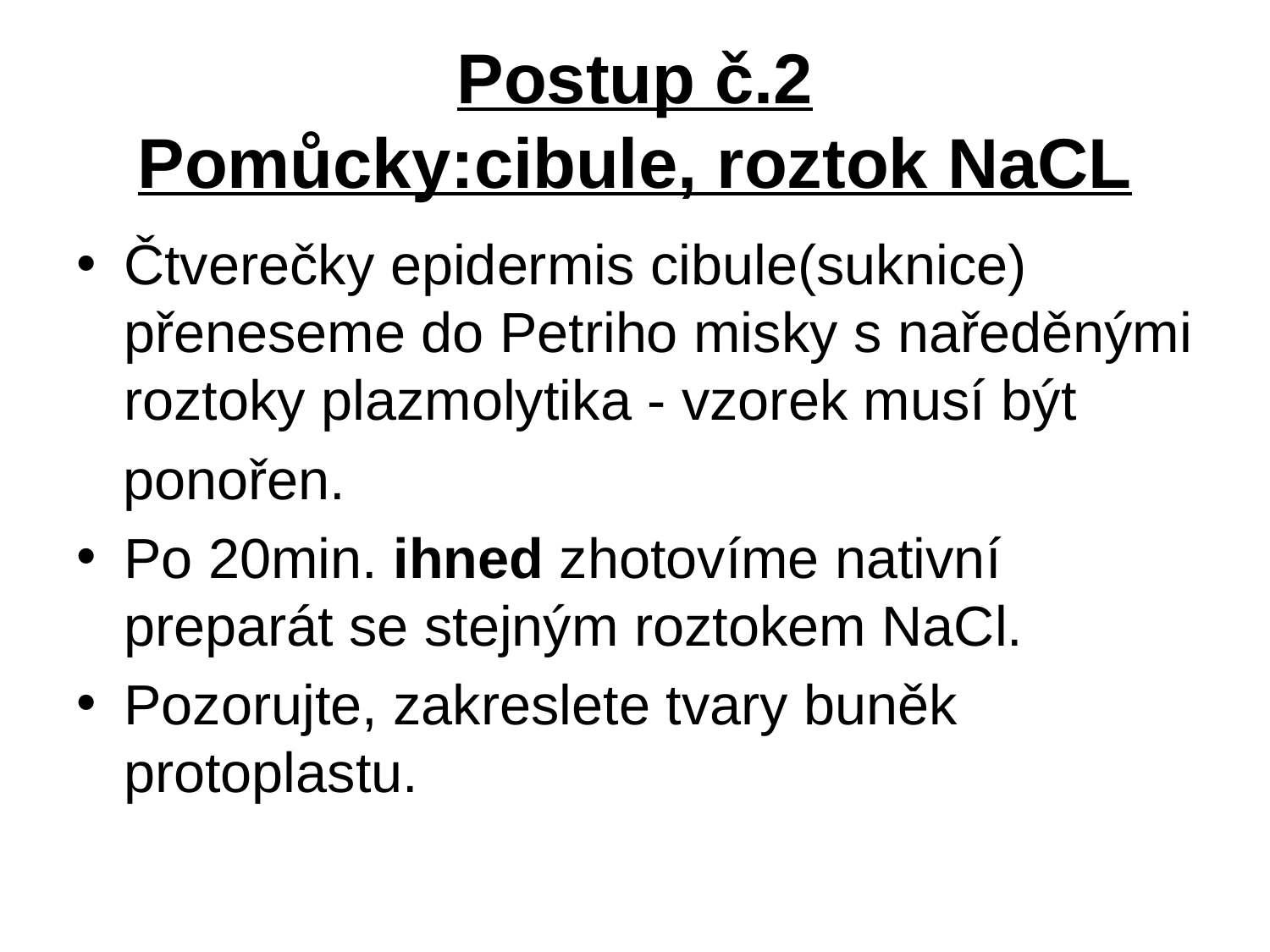

# Postup č.2 Pomůcky:cibule, roztok NaCL
Čtverečky epidermis cibule(suknice) přeneseme do Petriho misky s naředěnými roztoky plazmolytika - vzorek musí být
   ponořen.
Po 20min. ihned zhotovíme nativní preparát se stejným roztokem NaCl.
Pozorujte, zakreslete tvary buněk protoplastu.